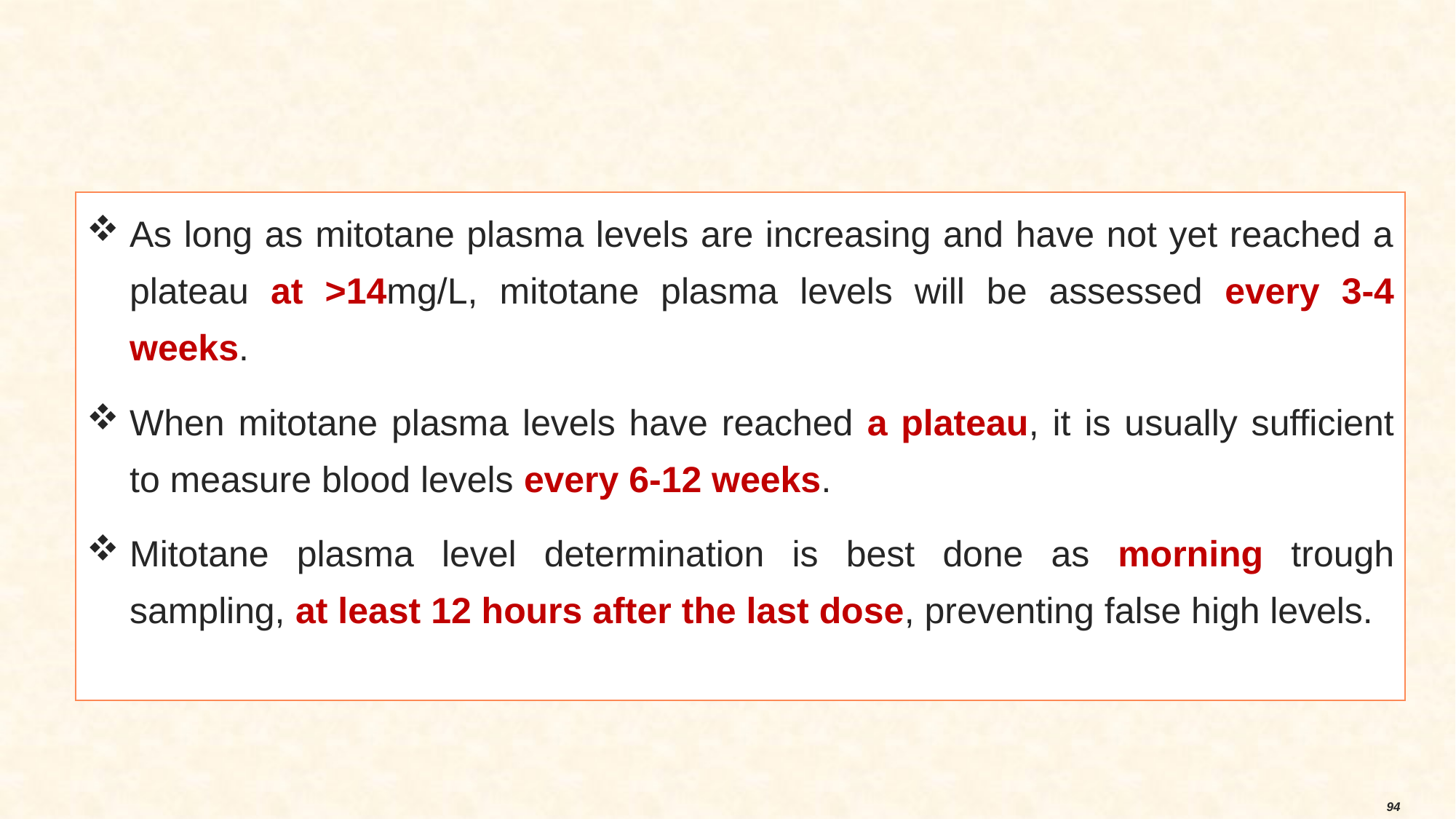

#
As long as mitotane plasma levels are increasing and have not yet reached a plateau at >14mg/L, mitotane plasma levels will be assessed every 3-4 weeks.
When mitotane plasma levels have reached a plateau, it is usually sufficient to measure blood levels every 6-12 weeks.
Mitotane plasma level determination is best done as morning trough sampling, at least 12 hours after the last dose, preventing false high levels.
94